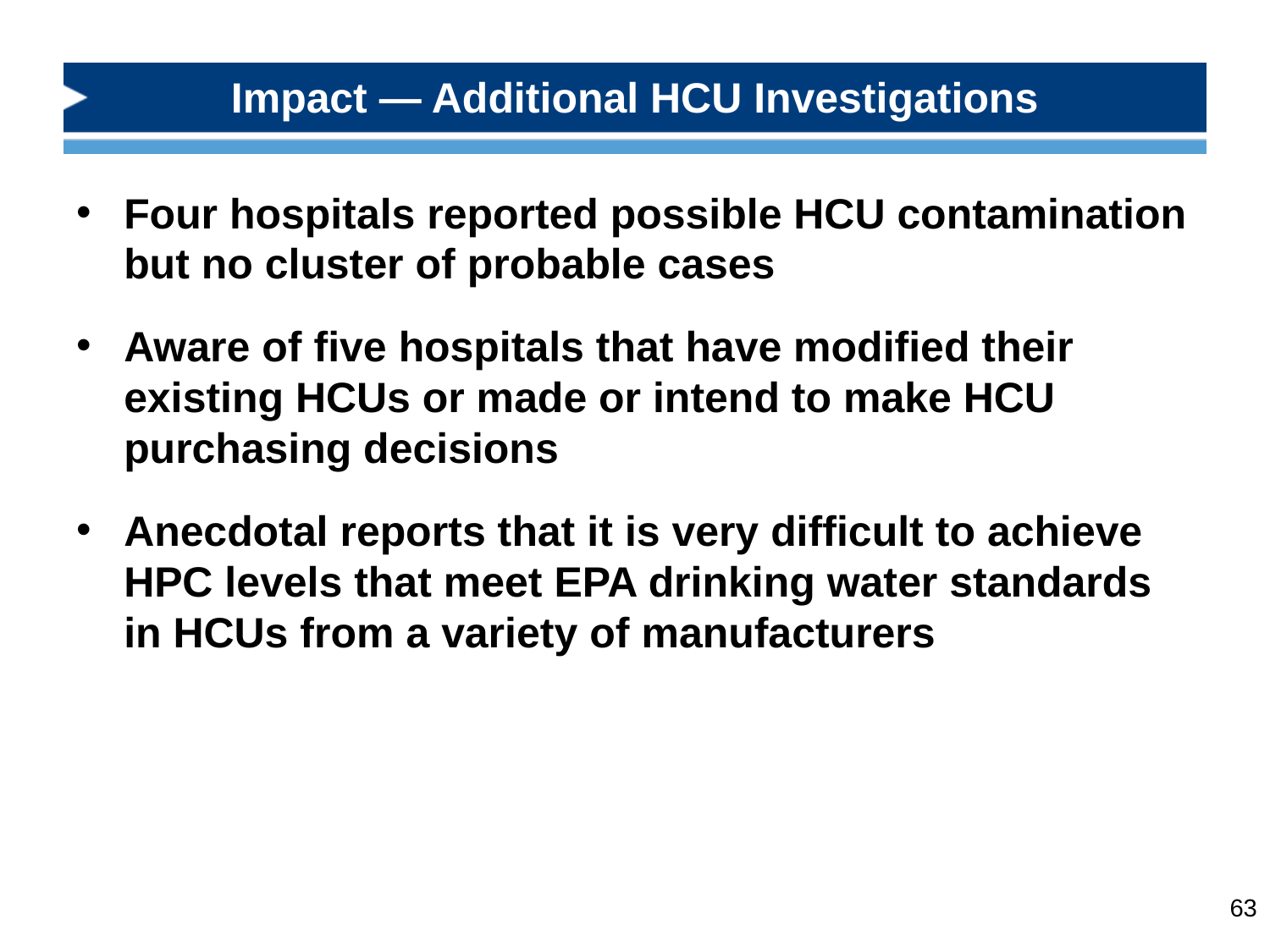

# Impact — Additional HCU Investigations
Four hospitals reported possible HCU contamination but no cluster of probable cases
Aware of five hospitals that have modified their existing HCUs or made or intend to make HCU purchasing decisions
Anecdotal reports that it is very difficult to achieve HPC levels that meet EPA drinking water standards in HCUs from a variety of manufacturers
63